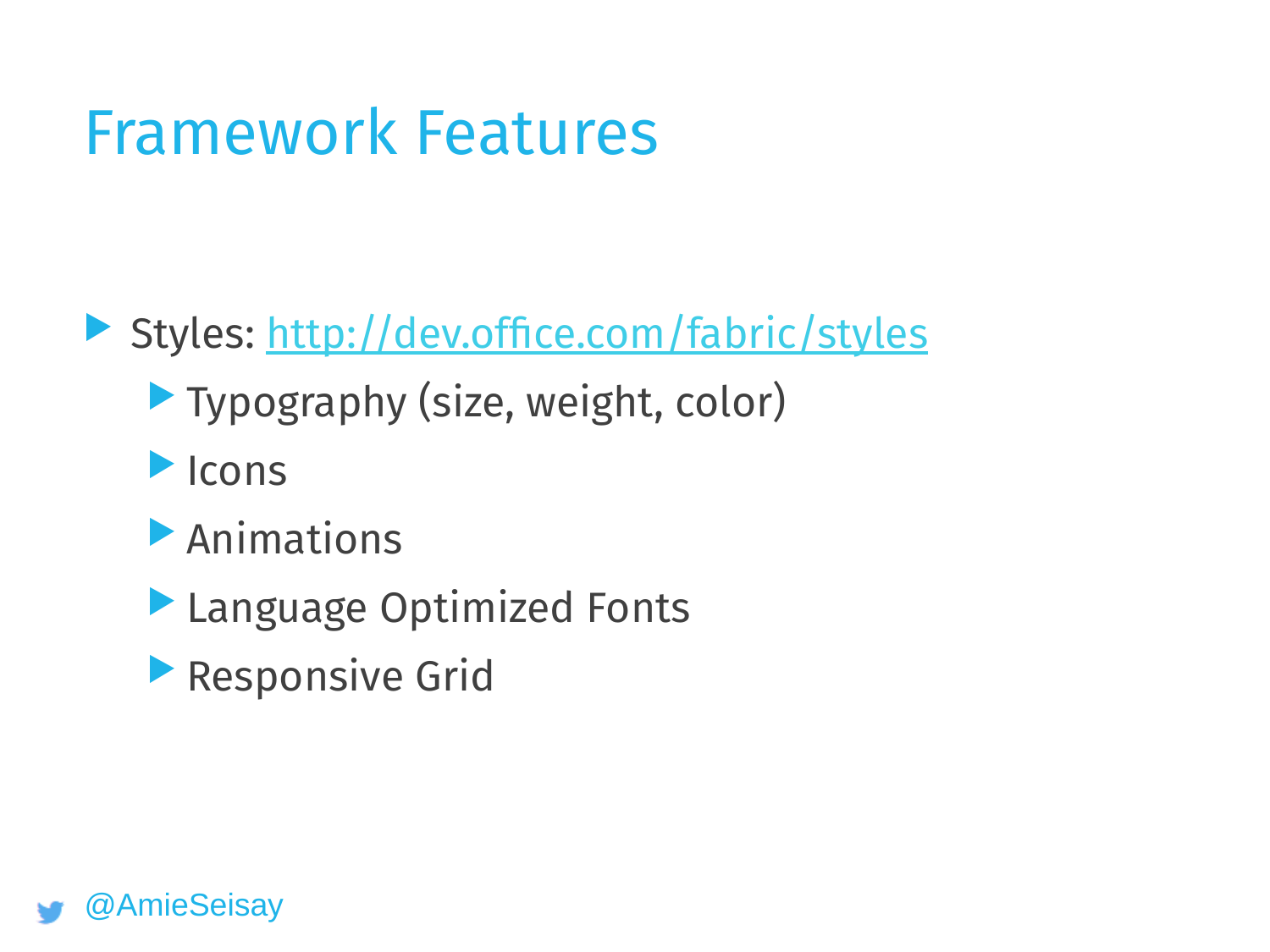

# Framework Features
Styles: http://dev.office.com/fabric/styles
Typography (size, weight, color)
Icons
Animations
Language Optimized Fonts
Responsive Grid